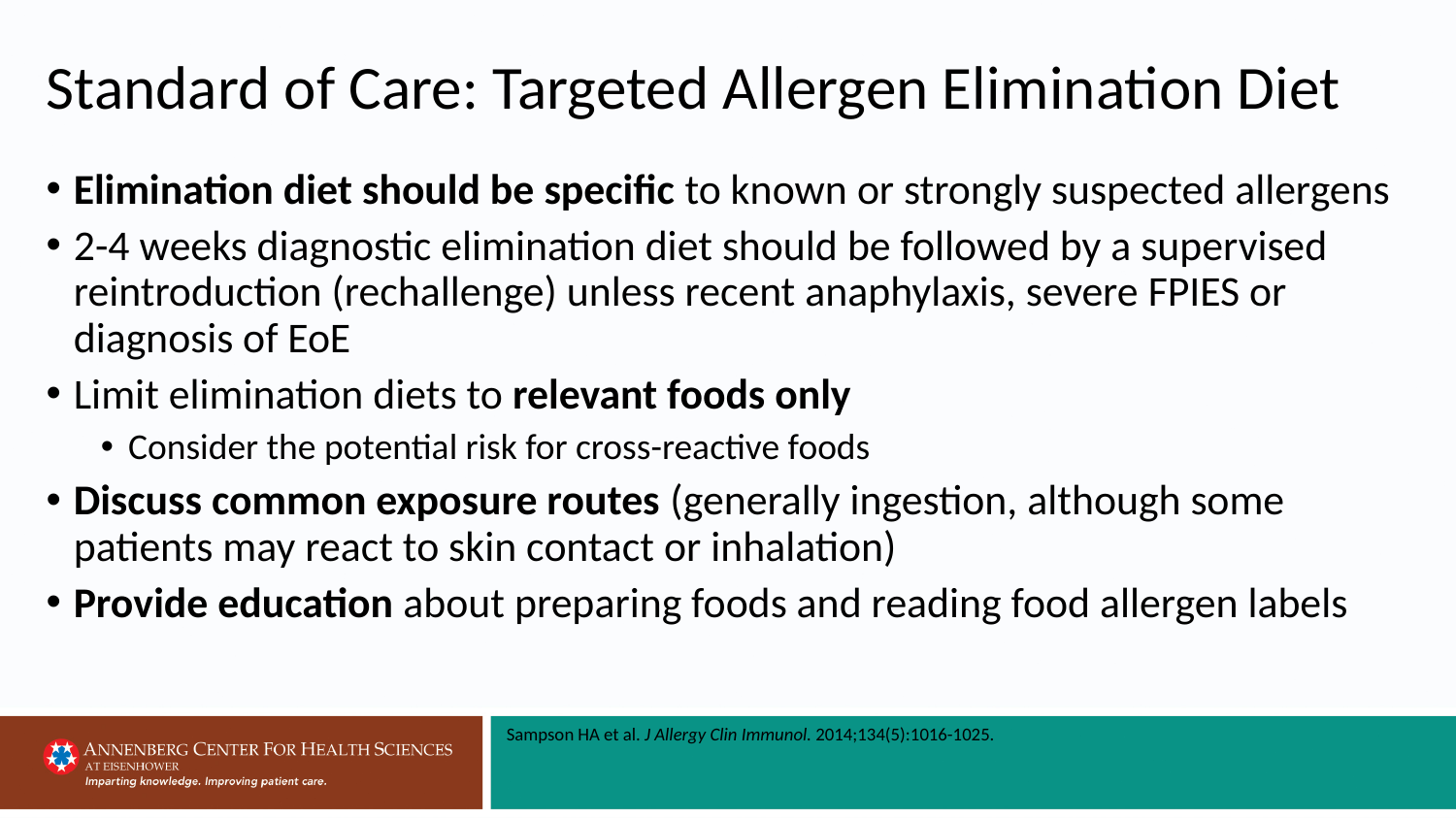

# Standard of Care: Targeted Allergen Elimination Diet
Elimination diet should be specific to known or strongly suspected allergens
2-4 weeks diagnostic elimination diet should be followed by a supervised reintroduction (rechallenge) unless recent anaphylaxis, severe FPIES or diagnosis of EoE
Limit elimination diets to relevant foods only
Consider the potential risk for cross-reactive foods
Discuss common exposure routes (generally ingestion, although some patients may react to skin contact or inhalation)
Provide education about preparing foods and reading food allergen labels
Sampson HA et al. J Allergy Clin Immunol. 2014;134(5):1016-1025.